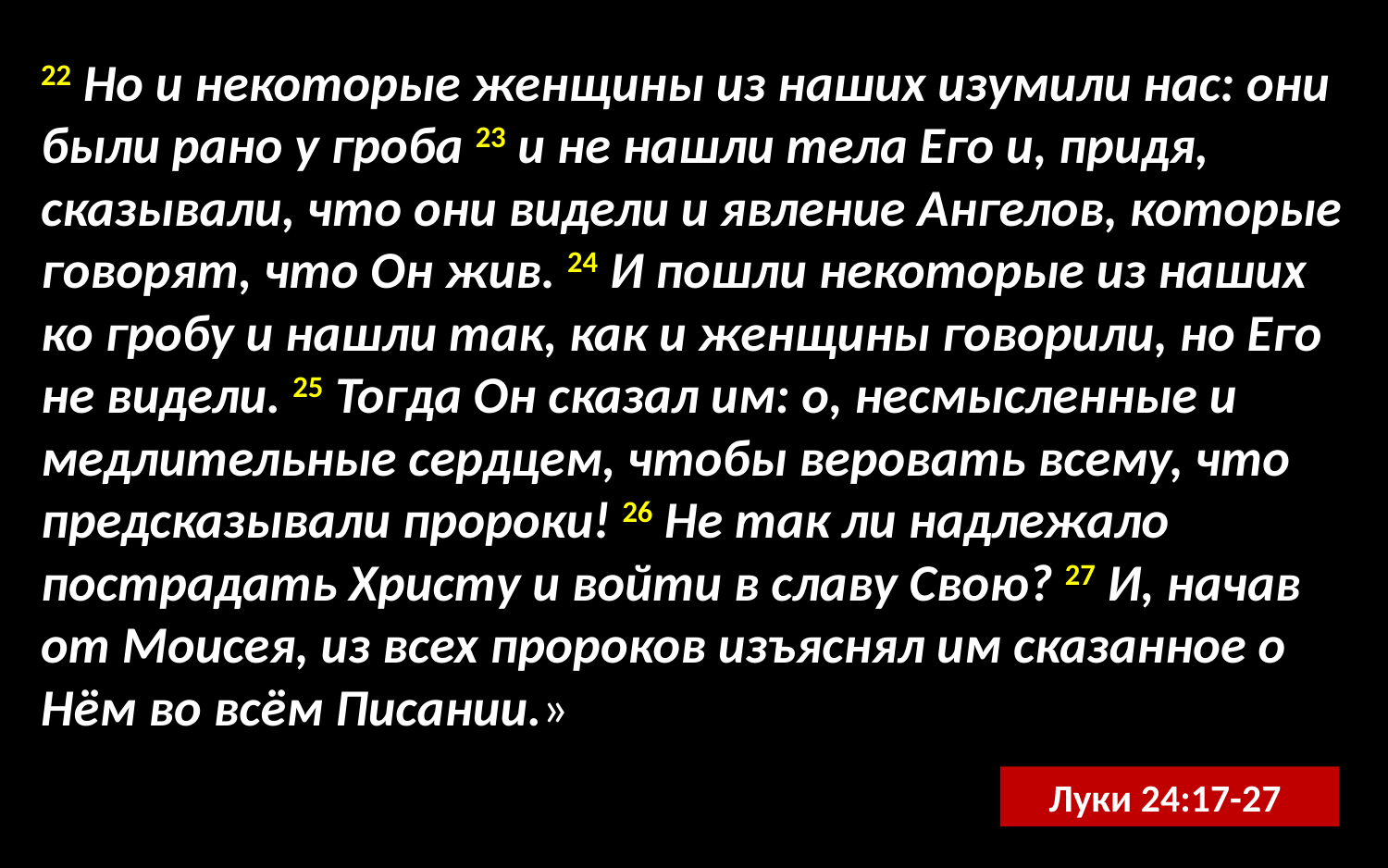

22 Но и некоторые женщины из наших изумили нас: они были рано у гроба 23 и не нашли тела Его и, придя, сказывали, что они видели и явление Ангелов, которые говорят, что Он жив. 24 И пошли некоторые из наших ко гробу и нашли так, как и женщины говорили, но Его не видели. 25 Тогда Он сказал им: о, несмысленные и медлительные сердцем, чтобы веровать всему, что предсказывали пророки! 26 Не так ли надлежало пострадать Христу и войти в славу Свою? 27 И, начав от Моисея, из всех пророков изъяснял им сказанное о Нём во всём Писании.»
Луки 24:17-27